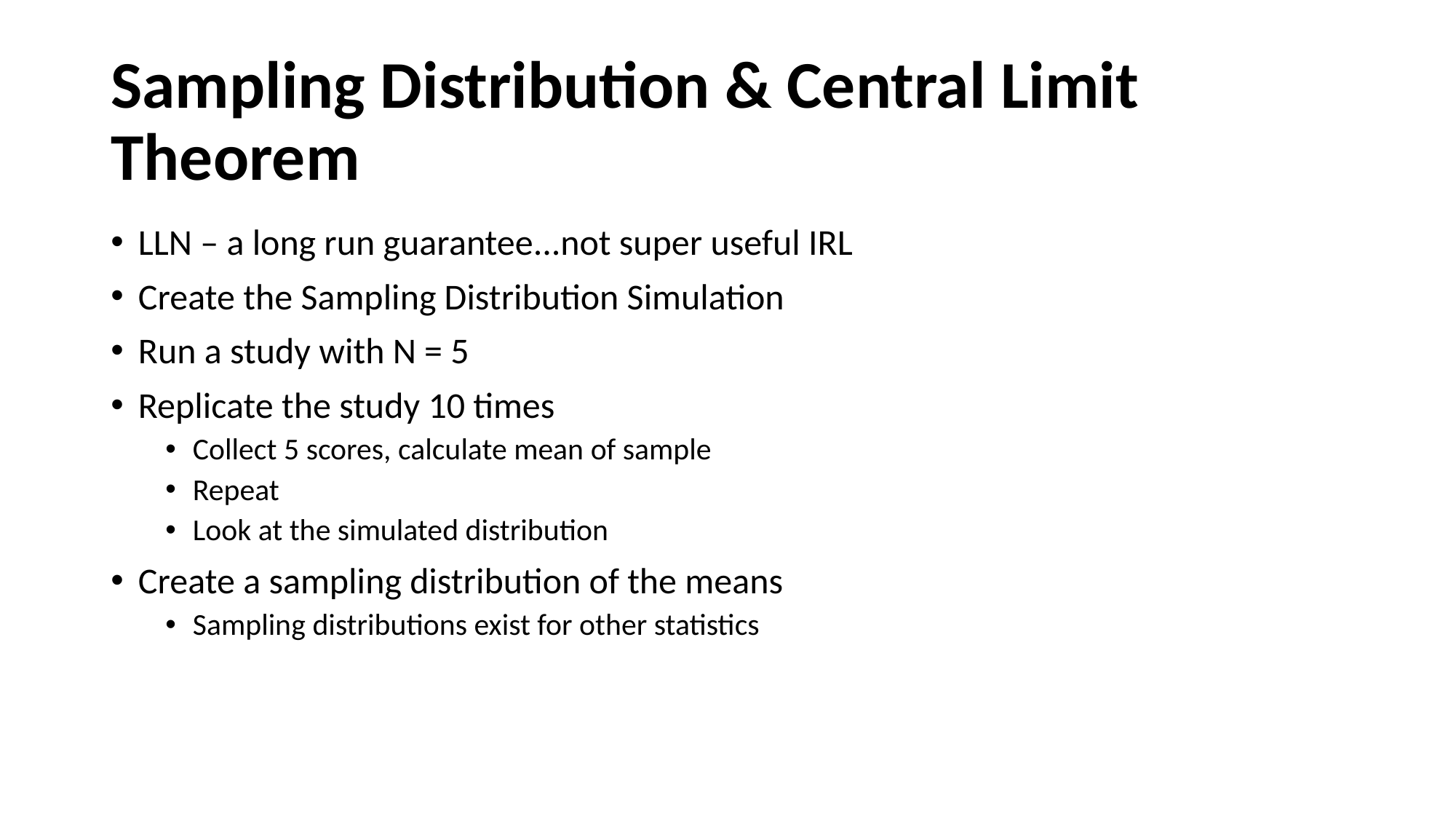

# Sampling Distribution & Central Limit Theorem
LLN – a long run guarantee...not super useful IRL
Create the Sampling Distribution Simulation
Run a study with N = 5
Replicate the study 10 times
Collect 5 scores, calculate mean of sample
Repeat
Look at the simulated distribution
Create a sampling distribution of the means
Sampling distributions exist for other statistics